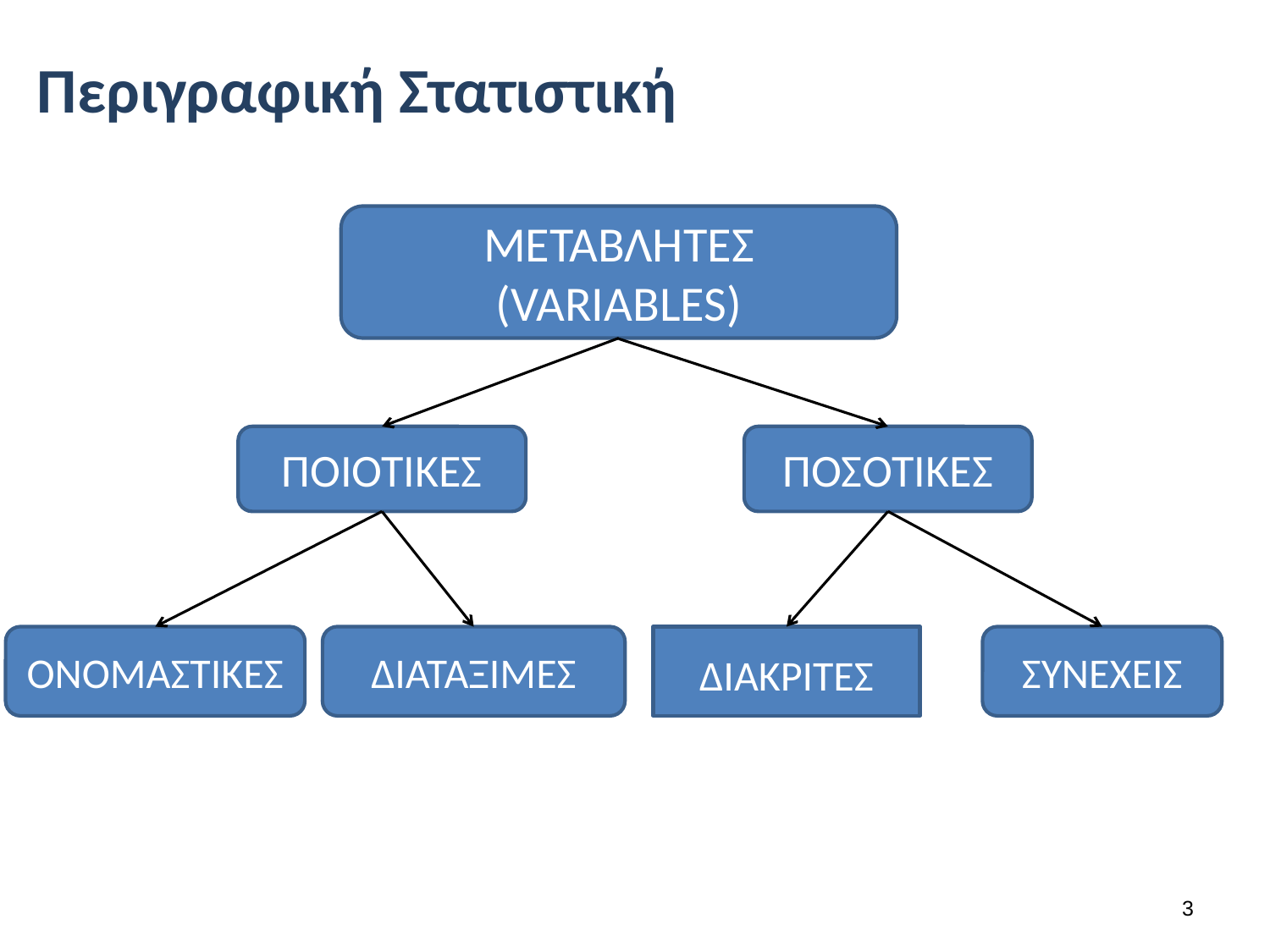

# Περιγραφική Στατιστική
ΜΕΤΑΒΛΗΤΕΣ
(VARIABLES)
ΠΟΙΟΤΙΚΕΣ
ΠΟΣΟΤΙΚΕΣ
ΟΝΟΜΑΣΤΙΚΕΣ
ΣΥΝΕΧΕΙΣ
ΔΙΑΤΑΞΙΜΕΣ
ΔΙΑΚΡΙΤΕΣ
3